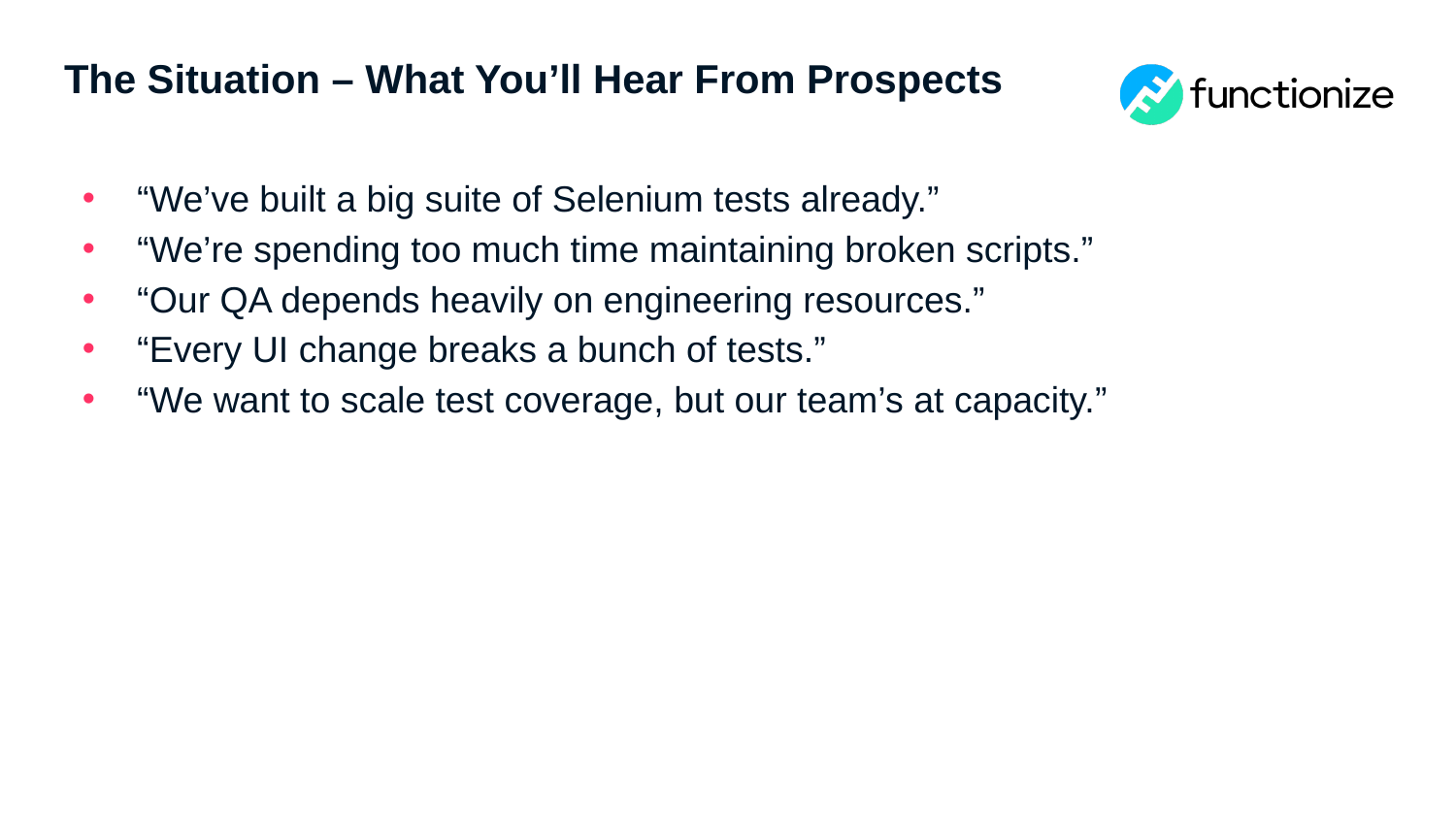

# The Situation – What You’ll Hear From Prospects
“We’ve built a big suite of Selenium tests already.”
“We’re spending too much time maintaining broken scripts.”
“Our QA depends heavily on engineering resources.”
“Every UI change breaks a bunch of tests.”
“We want to scale test coverage, but our team’s at capacity.”